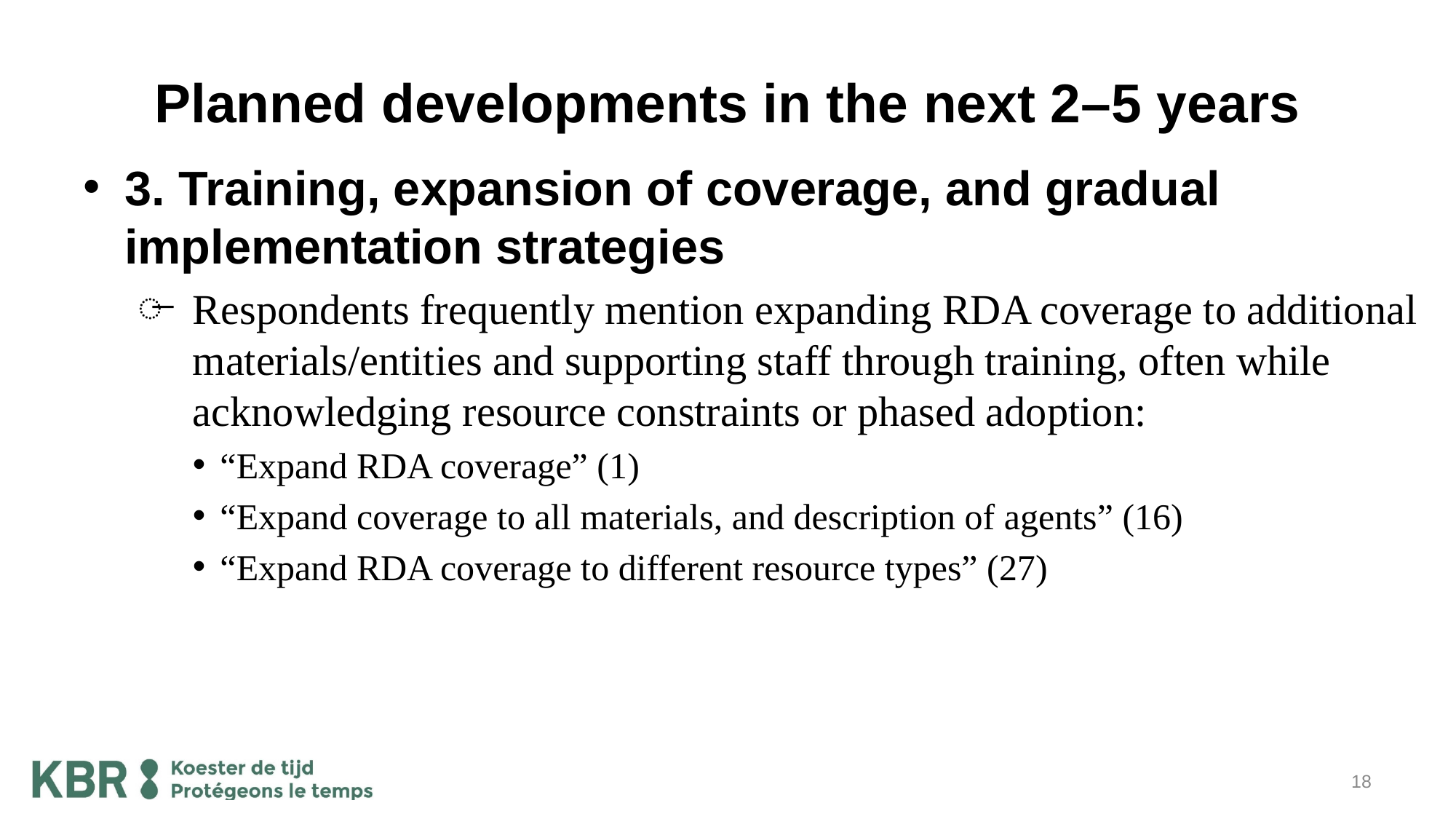

# Planned developments in the next 2–5 years
3. Training, expansion of coverage, and gradual implementation strategies
Respondents frequently mention expanding RDA coverage to additional materials/entities and supporting staff through training, often while acknowledging resource constraints or phased adoption:
“Expand RDA coverage” (1)
“Expand coverage to all materials, and description of agents” (16)
“Expand RDA coverage to different resource types” (27)

18